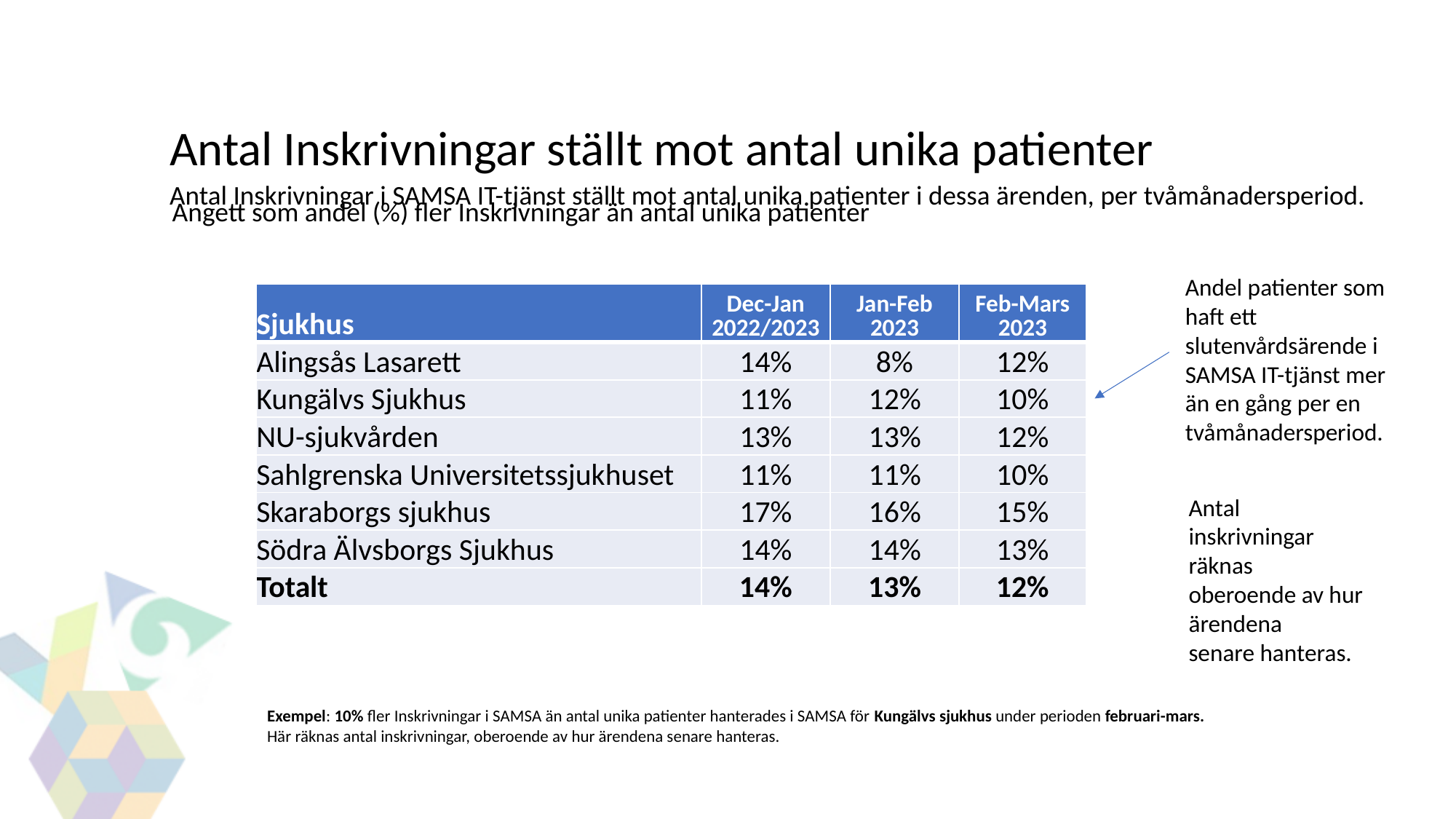

# Antal Inskrivningar ställt mot antal unika patienter Antal Inskrivningar i SAMSA IT-tjänst ställt mot antal unika patienter i dessa ärenden, per tvåmånadersperiod.
Angett som andel (%) fler Inskrivningar än antal unika patienter

Andel patienter som haft ett slutenvårdsärende i SAMSA IT-tjänst mer än en gång per en tvåmånadersperiod.

| Sjukhus | Dec-Jan 2022/2023 | Jan-Feb 2023 | Feb-Mars 2023 |
| --- | --- | --- | --- |
| Alingsås Lasarett | 14% | 8% | 12% |
| Kungälvs Sjukhus | 11% | 12% | 10% |
| NU-sjukvården | 13% | 13% | 12% |
| Sahlgrenska Universitetssjukhuset | 11% | 11% | 10% |
| Skaraborgs sjukhus | 17% | 16% | 15% |
| Södra Älvsborgs Sjukhus | 14% | 14% | 13% |
| Totalt | 14% | 13% | 12% |
Antal inskrivningar räknas
oberoende av hur ärendena
senare hanteras.
Exempel: 10% fler Inskrivningar i SAMSA än antal unika patienter hanterades i SAMSA för Kungälvs sjukhus under perioden februari-mars.
Här räknas antal inskrivningar, oberoende av hur ärendena senare hanteras.